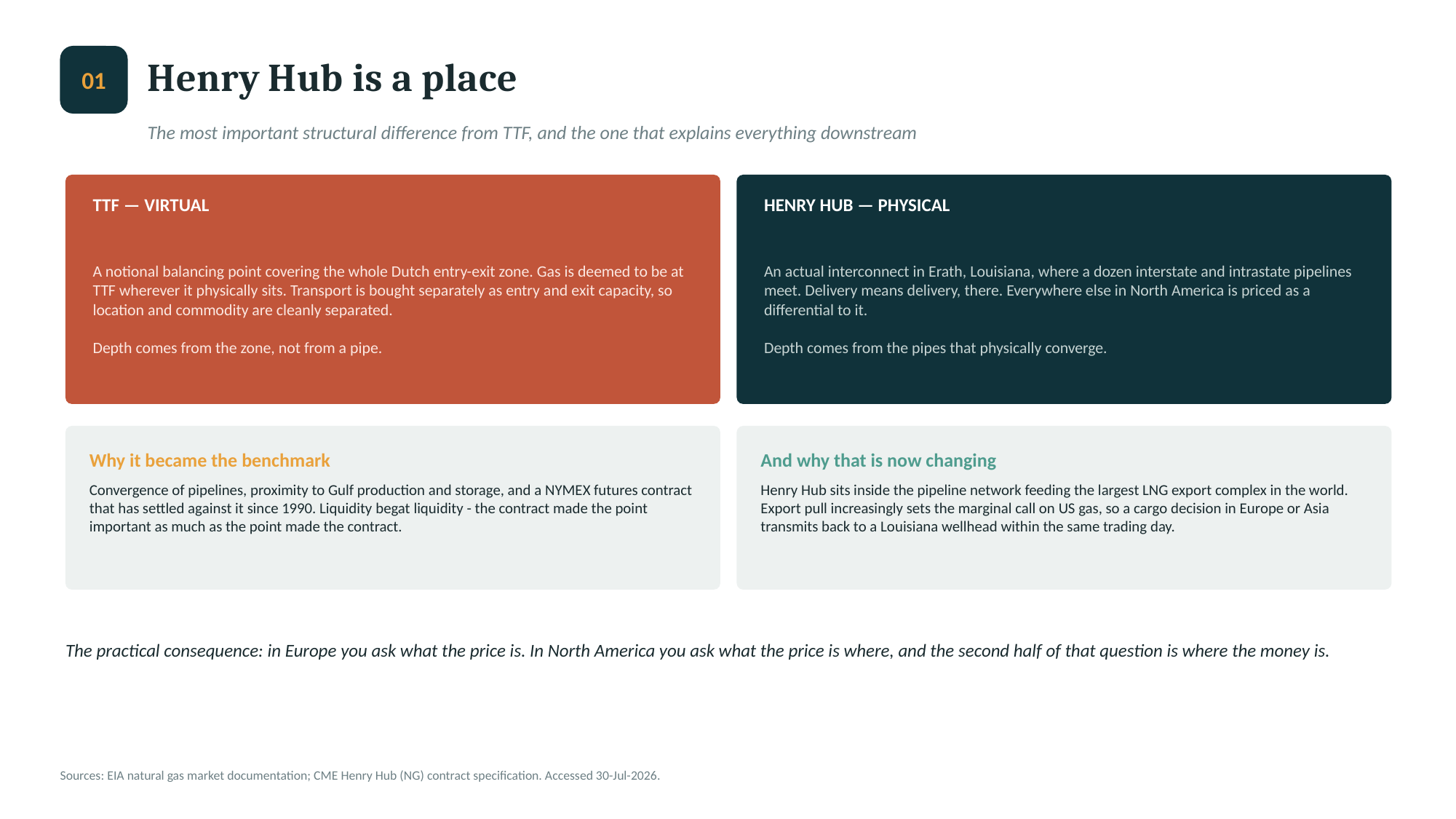

Henry Hub is a place

01
The most important structural difference from TTF, and the one that explains everything downstream

TTF — VIRTUAL
HENRY HUB — PHYSICAL
A notional balancing point covering the whole Dutch entry-exit zone. Gas is deemed to be at TTF wherever it physically sits. Transport is bought separately as entry and exit capacity, so location and commodity are cleanly separated.

Depth comes from the zone, not from a pipe.
An actual interconnect in Erath, Louisiana, where a dozen interstate and intrastate pipelines meet. Delivery means delivery, there. Everywhere else in North America is priced as a differential to it.

Depth comes from the pipes that physically converge.

Why it became the benchmark
And why that is now changing
Convergence of pipelines, proximity to Gulf production and storage, and a NYMEX futures contract that has settled against it since 1990. Liquidity begat liquidity - the contract made the point important as much as the point made the contract.
Henry Hub sits inside the pipeline network feeding the largest LNG export complex in the world. Export pull increasingly sets the marginal call on US gas, so a cargo decision in Europe or Asia transmits back to a Louisiana wellhead within the same trading day.
The practical consequence: in Europe you ask what the price is. In North America you ask what the price is where, and the second half of that question is where the money is.
Sources: EIA natural gas market documentation; CME Henry Hub (NG) contract specification. Accessed 30-Jul-2026.